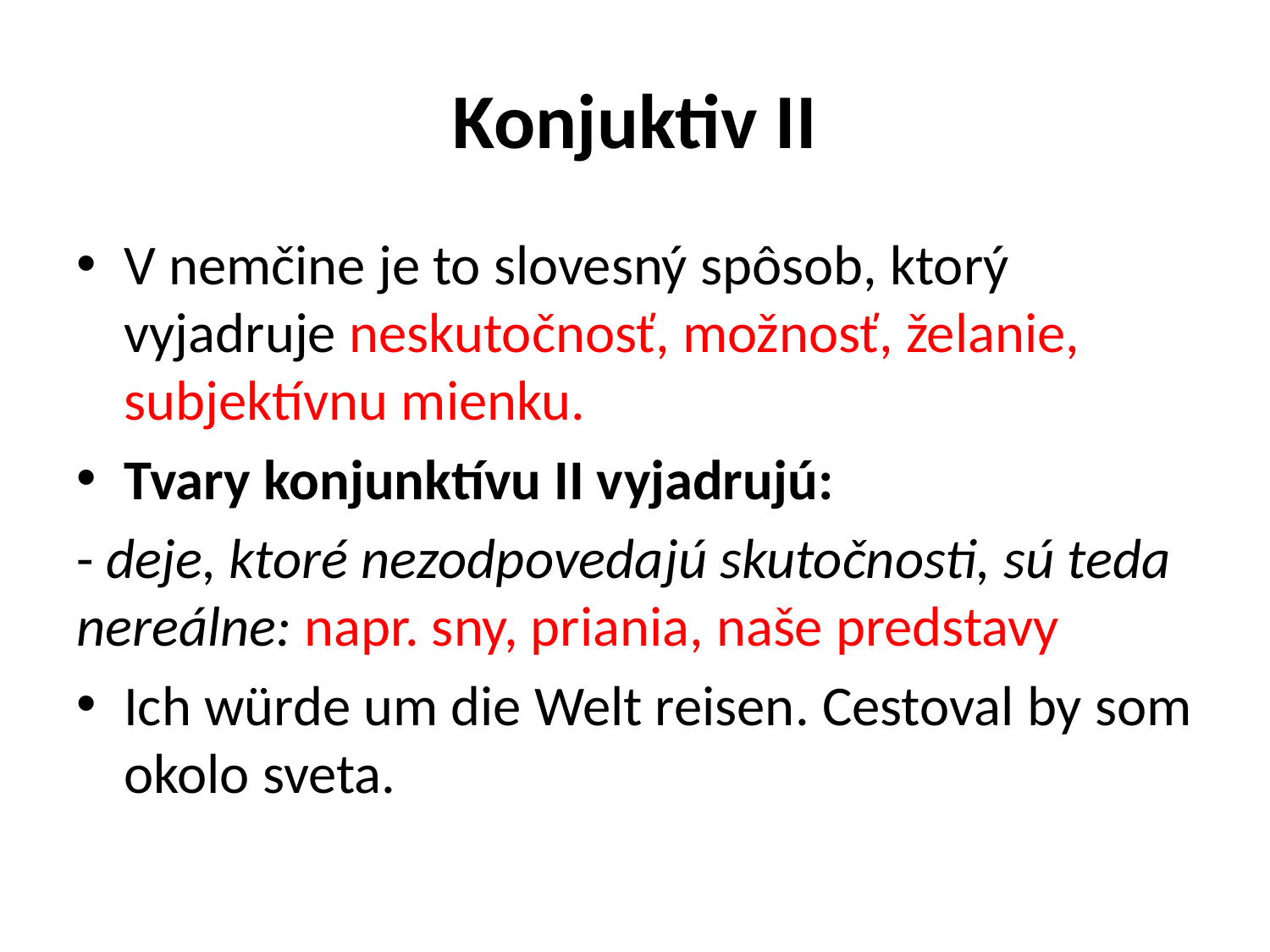

# Konjuktiv II
V nemčine je to slovesný spôsob, ktorý vyjadruje neskutočnosť, možnosť, želanie, subjektívnu mienku.
Tvary konjunktívu II vyjadrujú:
- deje, ktoré nezodpovedajú skutočnosti, sú teda nereálne: napr. sny, priania, naše predstavy
Ich würde um die Welt reisen. Cestoval by som okolo sveta.